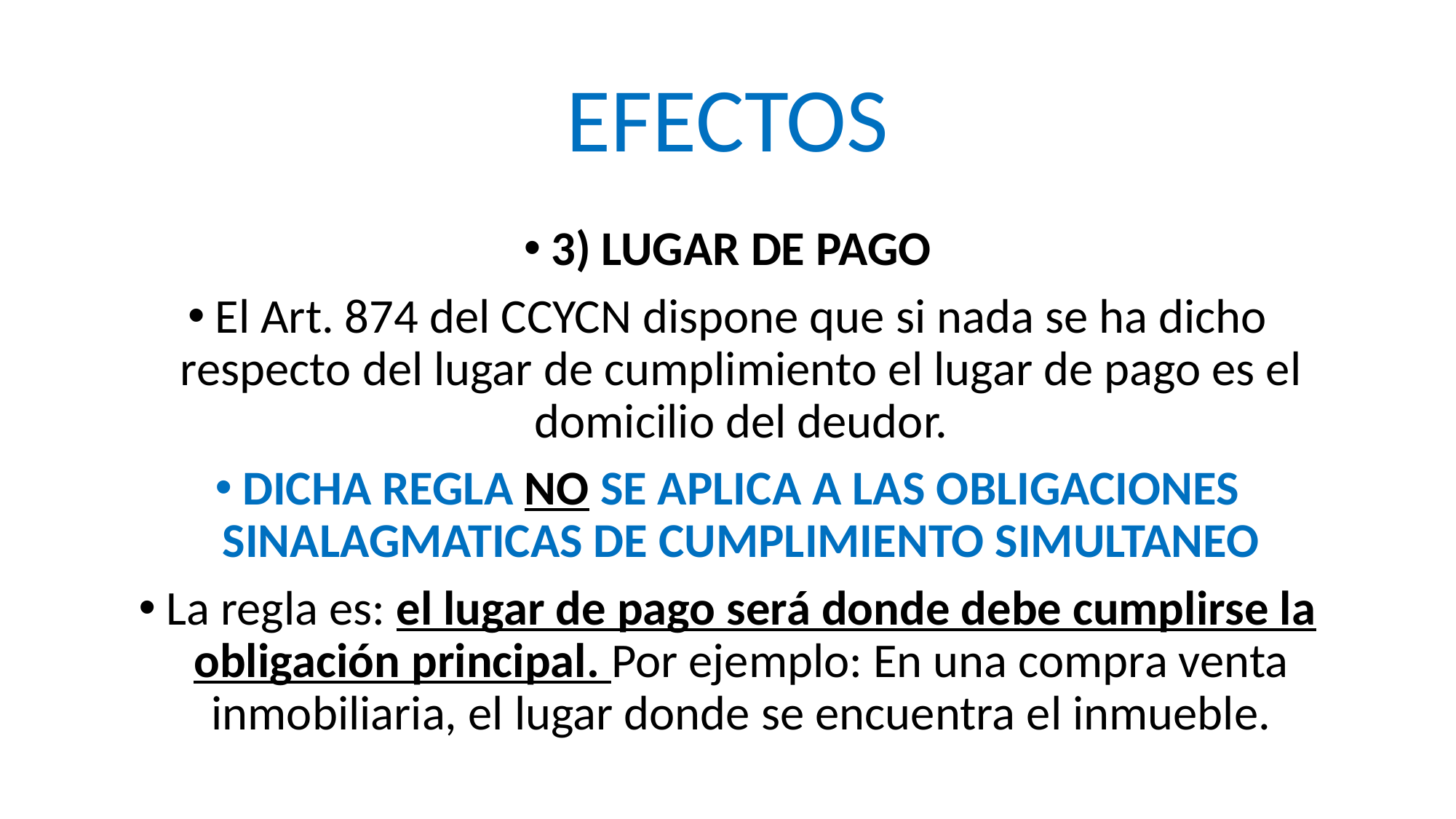

# EFECTOS
3) LUGAR DE PAGO
El Art. 874 del CCYCN dispone que si nada se ha dicho respecto del lugar de cumplimiento el lugar de pago es el domicilio del deudor.
DICHA REGLA NO SE APLICA A LAS OBLIGACIONES SINALAGMATICAS DE CUMPLIMIENTO SIMULTANEO
La regla es: el lugar de pago será donde debe cumplirse la obligación principal. Por ejemplo: En una compra venta inmobiliaria, el lugar donde se encuentra el inmueble.